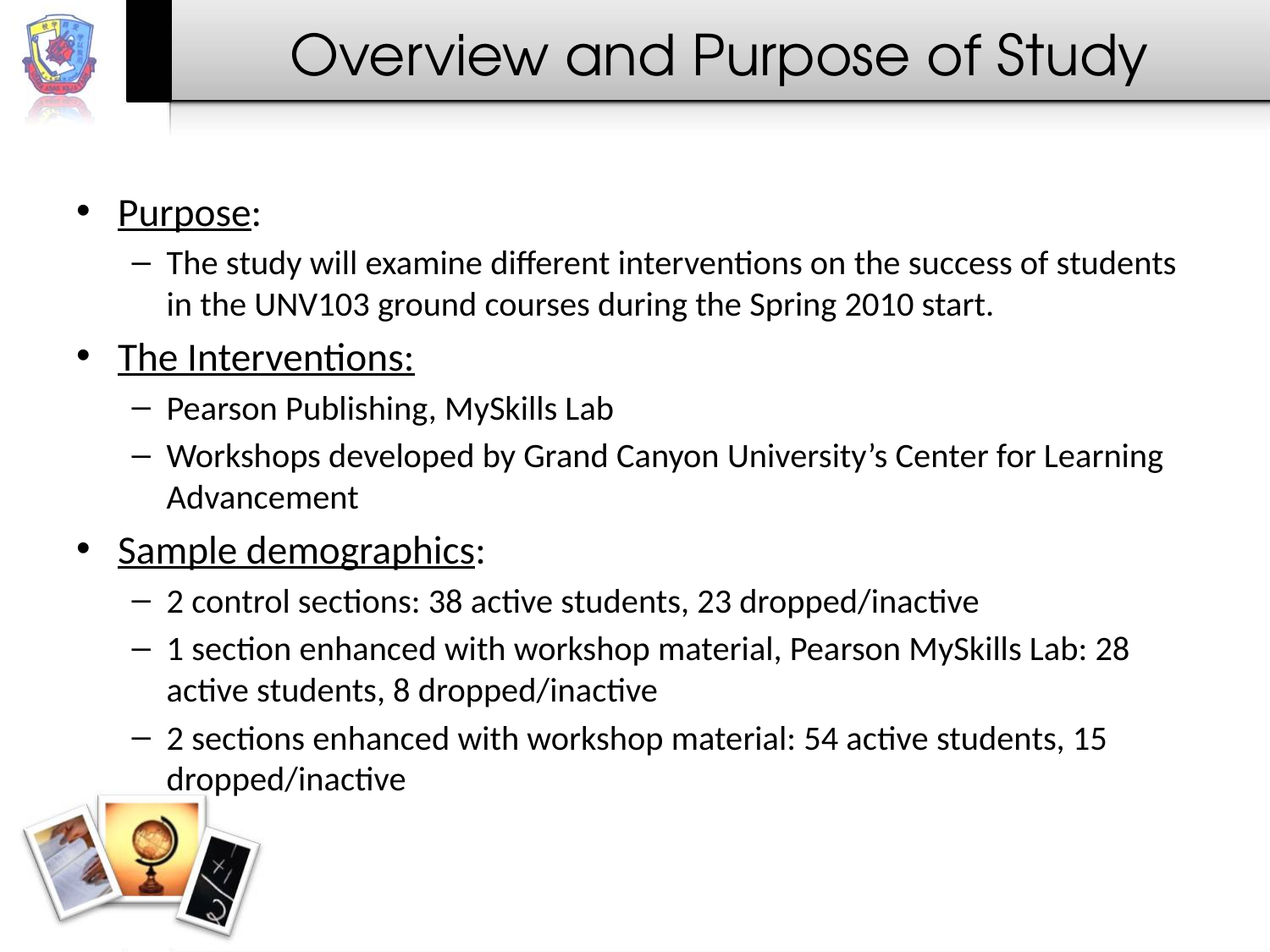

# Overview and Purpose of Study
Purpose:
The study will examine different interventions on the success of students in the UNV103 ground courses during the Spring 2010 start.
The Interventions:
Pearson Publishing, MySkills Lab
Workshops developed by Grand Canyon University’s Center for Learning Advancement
Sample demographics:
2 control sections: 38 active students, 23 dropped/inactive
1 section enhanced with workshop material, Pearson MySkills Lab: 28 active students, 8 dropped/inactive
2 sections enhanced with workshop material: 54 active students, 15 dropped/inactive